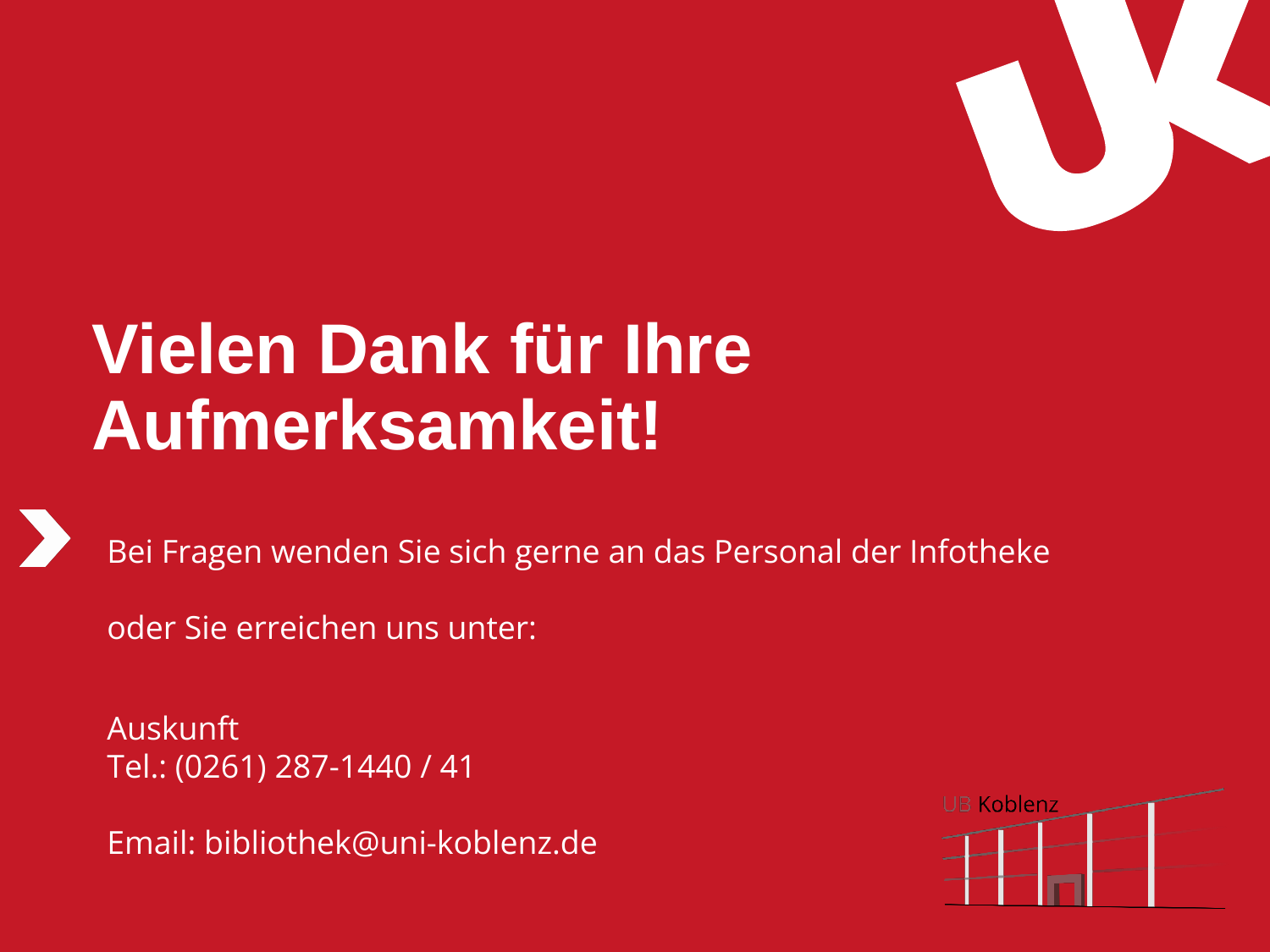

# Vielen Dank für Ihre Aufmerksamkeit!
Bei Fragen wenden Sie sich gerne an das Personal der Infotheke

oder Sie erreichen uns unter:
Auskunft
Tel.: (0261) 287-1440 / 41

Email: bibliothek@uni-koblenz.de